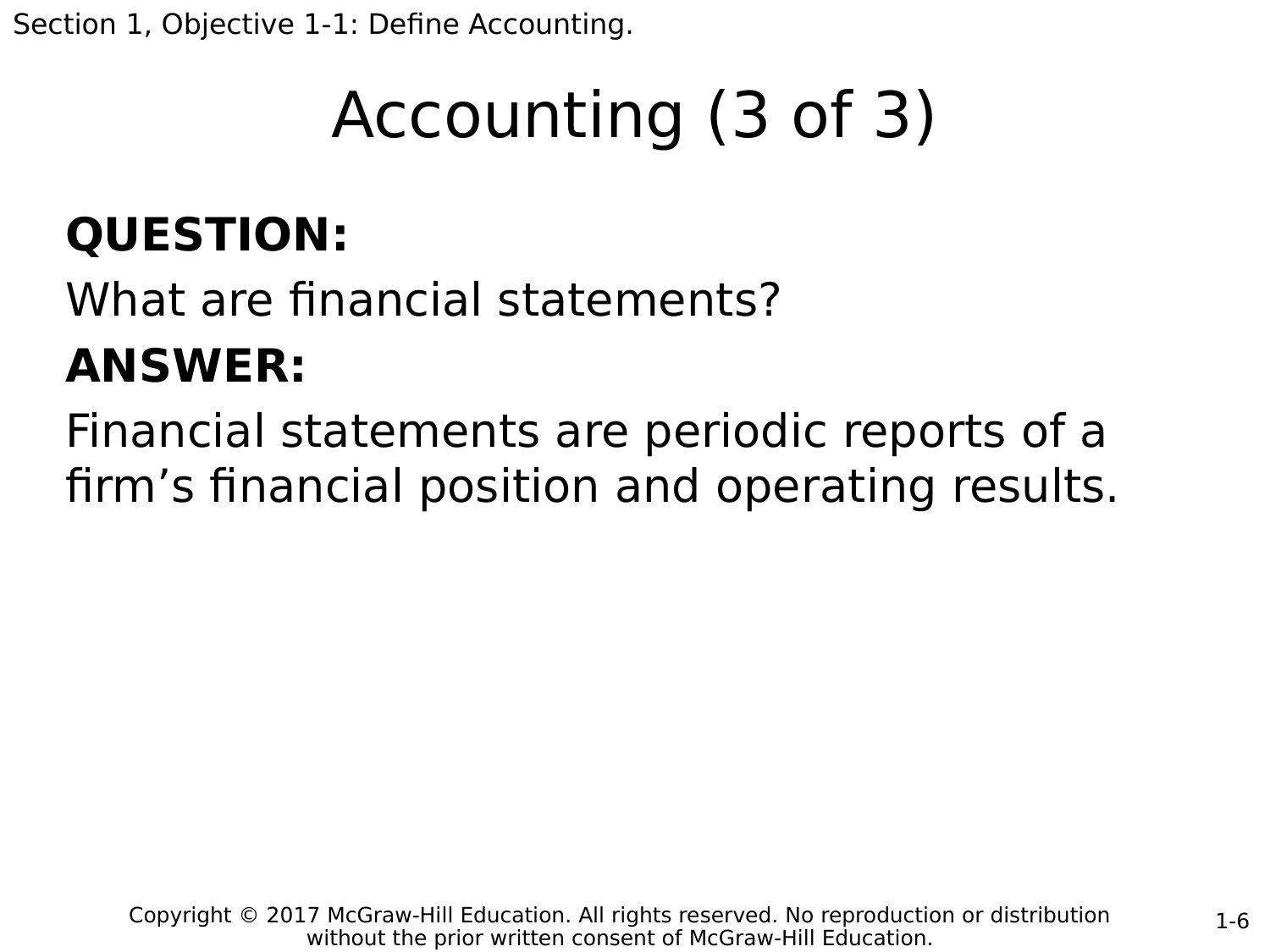

Section 1, Objective 1-1: Define Accounting.
# Accounting (3 of 3)
QUESTION:
What are financial statements?
ANSWER:
Financial statements are periodic reports of a firm’s financial position and operating results.